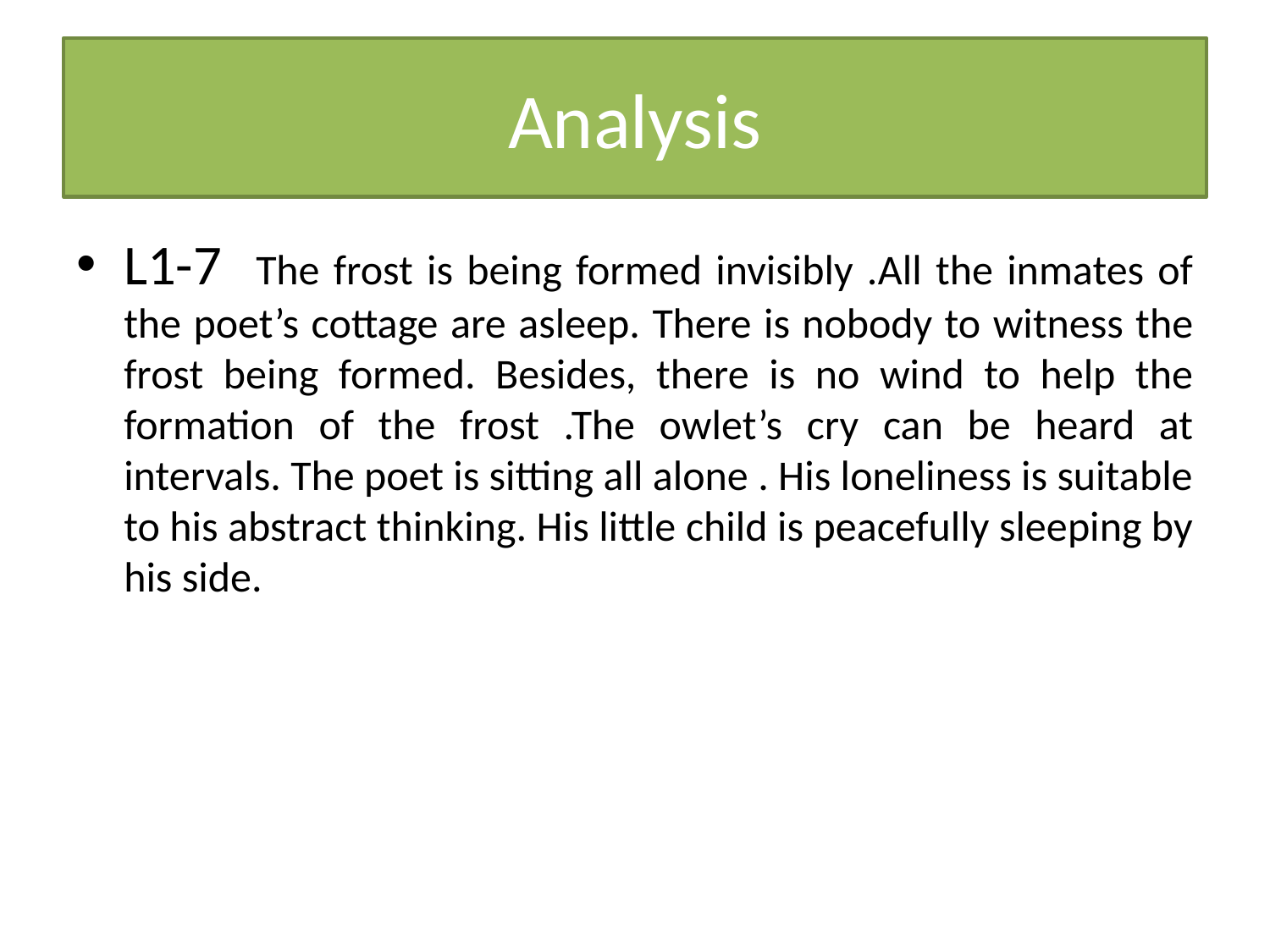

# Analysis
L1-7  The frost is being formed invisibly .All the inmates of the poet’s cottage are asleep. There is nobody to witness the frost being formed. Besides, there is no wind to help the formation of the frost .The owlet’s cry can be heard at intervals. The poet is sitting all alone . His loneliness is suitable to his abstract thinking. His little child is peacefully sleeping by his side.